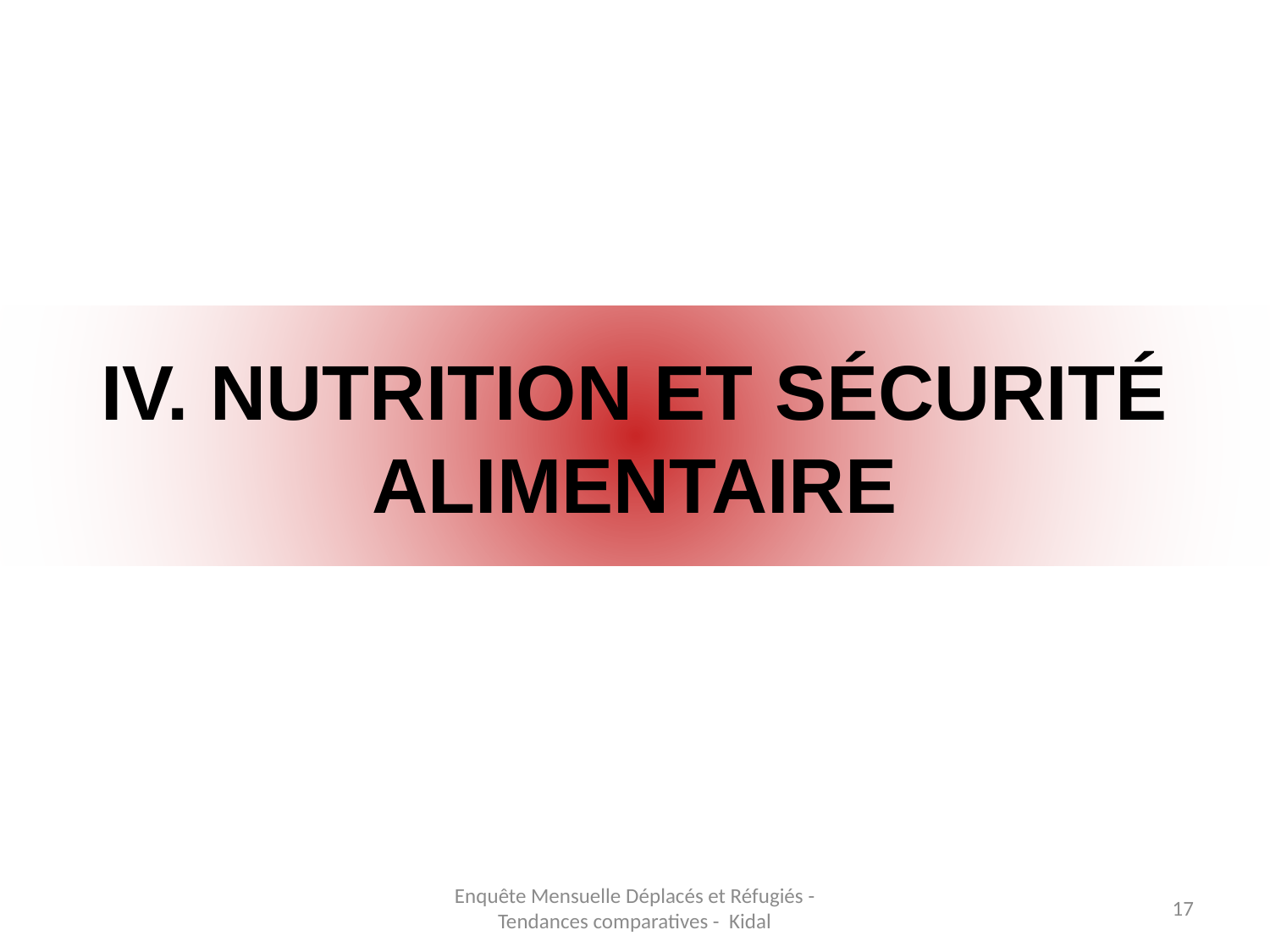

# IV. NUTRITION ET SÉCURITÉ ALIMENTAIRE
Enquête Mensuelle Déplacés et Réfugiés - Tendances comparatives -  Kidal
17